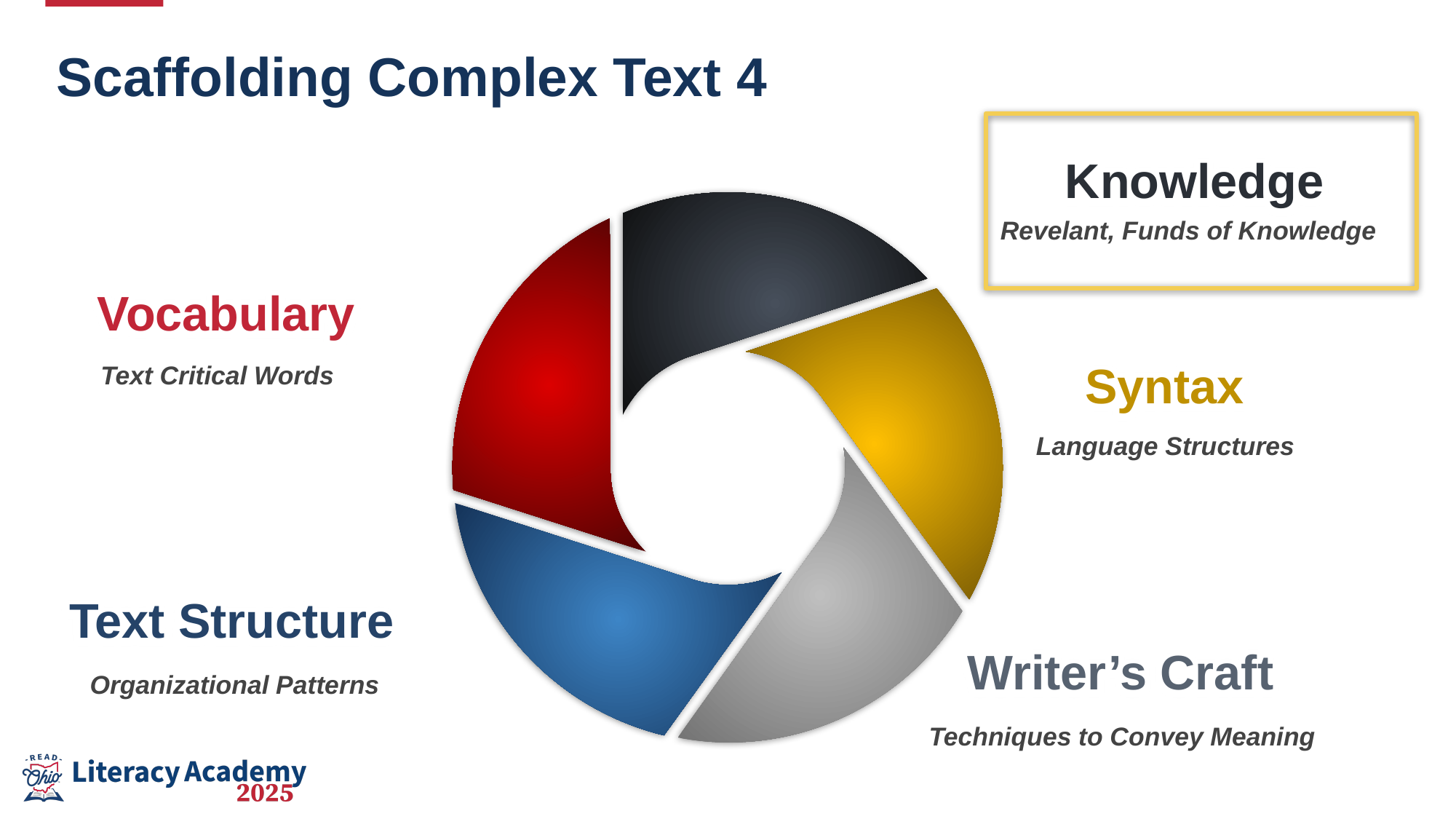

# Scaffolding Complex Text 4

Knowledge

Revelant, Funds of Knowledge

Vocabulary

Text Critical Words
Syntax
Language Structures

Text Structure
Writer’s Craft
Organizational Patterns
Techniques to Convey Meaning